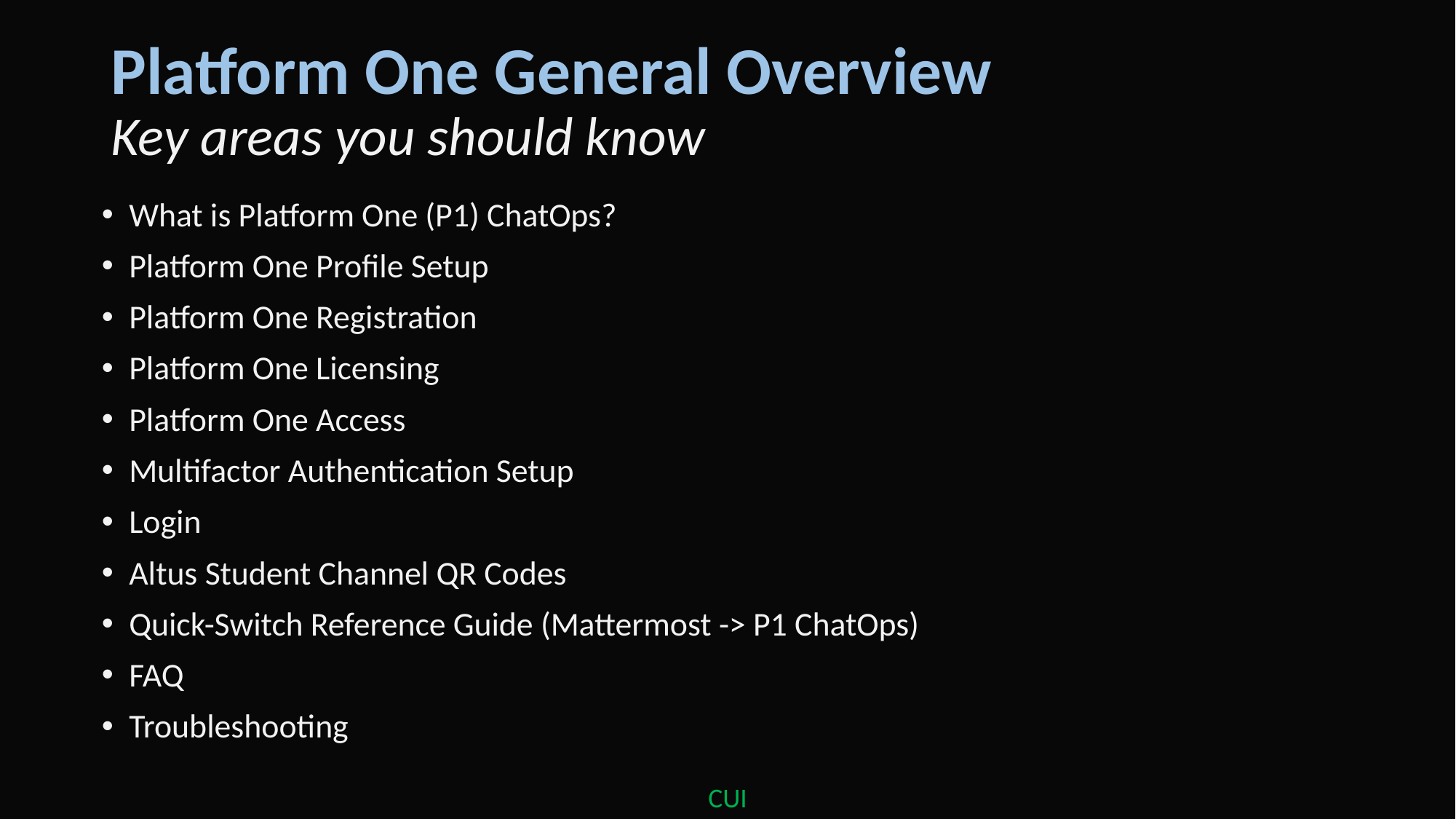

# Platform One General Overview Key areas you should know
What is Platform One (P1) ChatOps?
Platform One Profile Setup
Platform One Registration
Platform One Licensing
Platform One Access
Multifactor Authentication Setup
Login
Altus Student Channel QR Codes
Quick-Switch Reference Guide (Mattermost -> P1 ChatOps)
FAQ
Troubleshooting

CUI